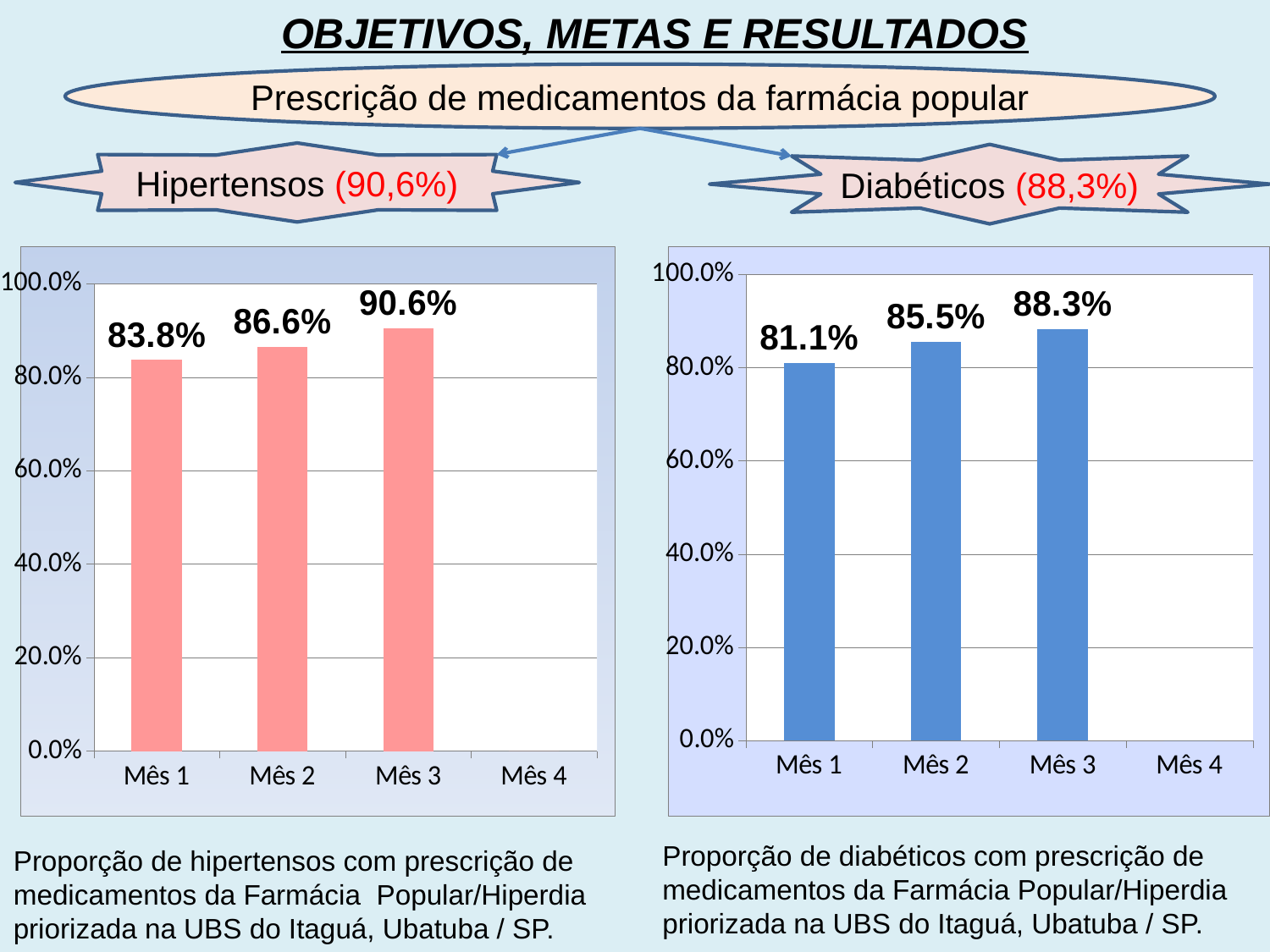

OBJETIVOS, METAS E RESULTADOS
Prescrição de medicamentos da farmácia popular
Hipertensos (90,6%)
Diabéticos (88,3%)

### Chart

| Category | Proporção de hipertensos com prescrição de medicamentos da Farmácia Popular/Hiperdia priorizada.       |
|---|---|
| Mês 1 | 0.8375 |
| Mês 2 | 0.8656716417910447 |
| Mês 3 | 0.905511811023622 |
| Mês 4 | 0.0 |

### Chart

| Category | Proporção de diabéticos com prescrição de medicamentos da Farmácia Popular/Hiperdia priorizada.       |
|---|---|
| Mês 1 | 0.8108108108108109 |
| Mês 2 | 0.8552631578947368 |
| Mês 3 | 0.883495145631068 |
| Mês 4 | 0.0 |
Proporção de diabéticos com prescrição de medicamentos da Farmácia Popular/Hiperdia priorizada na UBS do Itaguá, Ubatuba / SP.
Proporção de hipertensos com prescrição de medicamentos da Farmácia  Popular/Hiperdia priorizada na UBS do Itaguá, Ubatuba / SP.